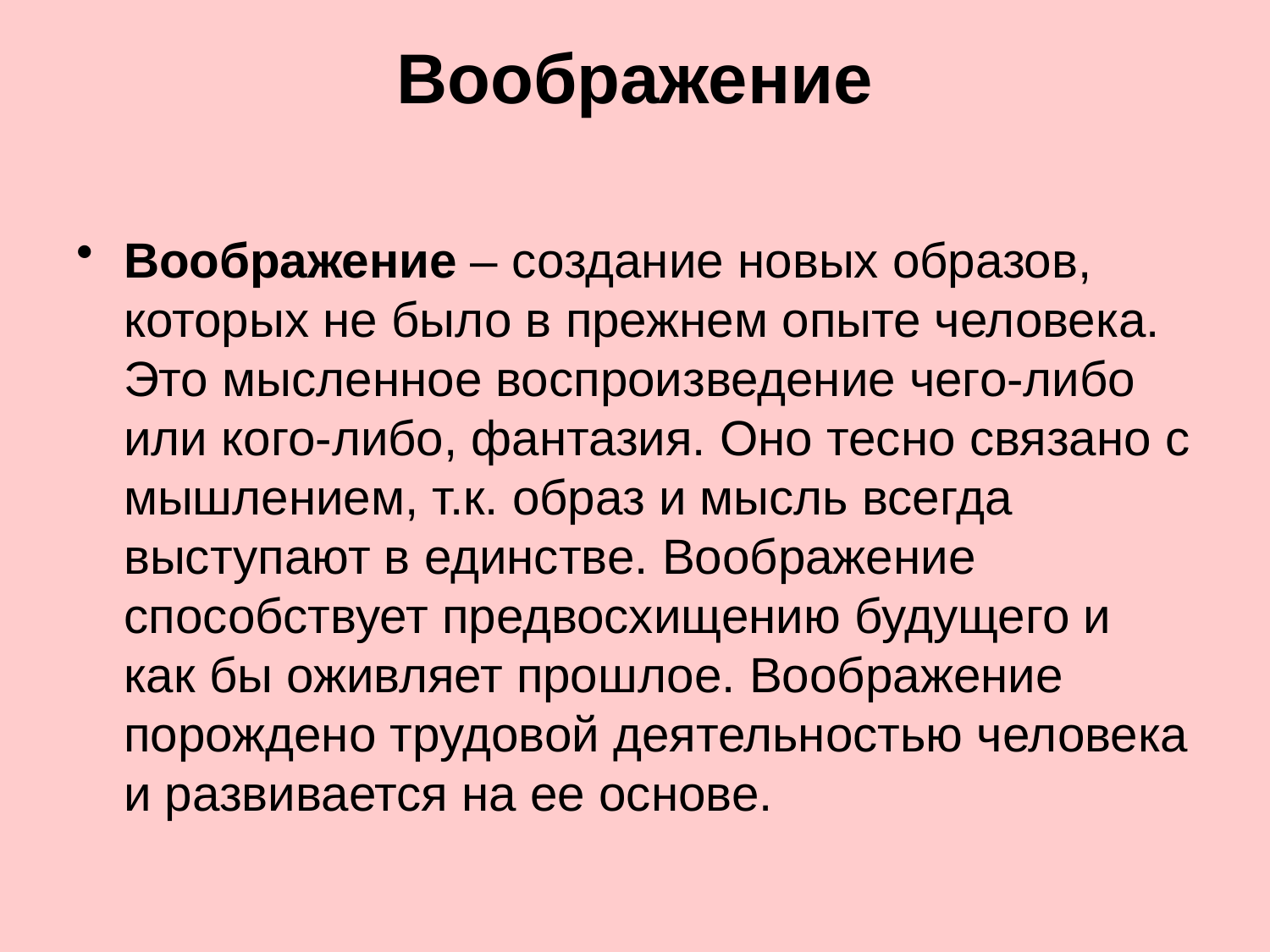

# Воображение
Воображение – создание новых образов, которых не было в прежнем опыте человека. Это мысленное воспроизведение чего-либо или кого-либо, фантазия. Оно тесно связано с мышлением, т.к. образ и мысль всегда выступают в единстве. Воображение способствует предвосхищению будущего и как бы оживляет прошлое. Воображение порождено трудовой деятельностью человека и развивается на ее основе.